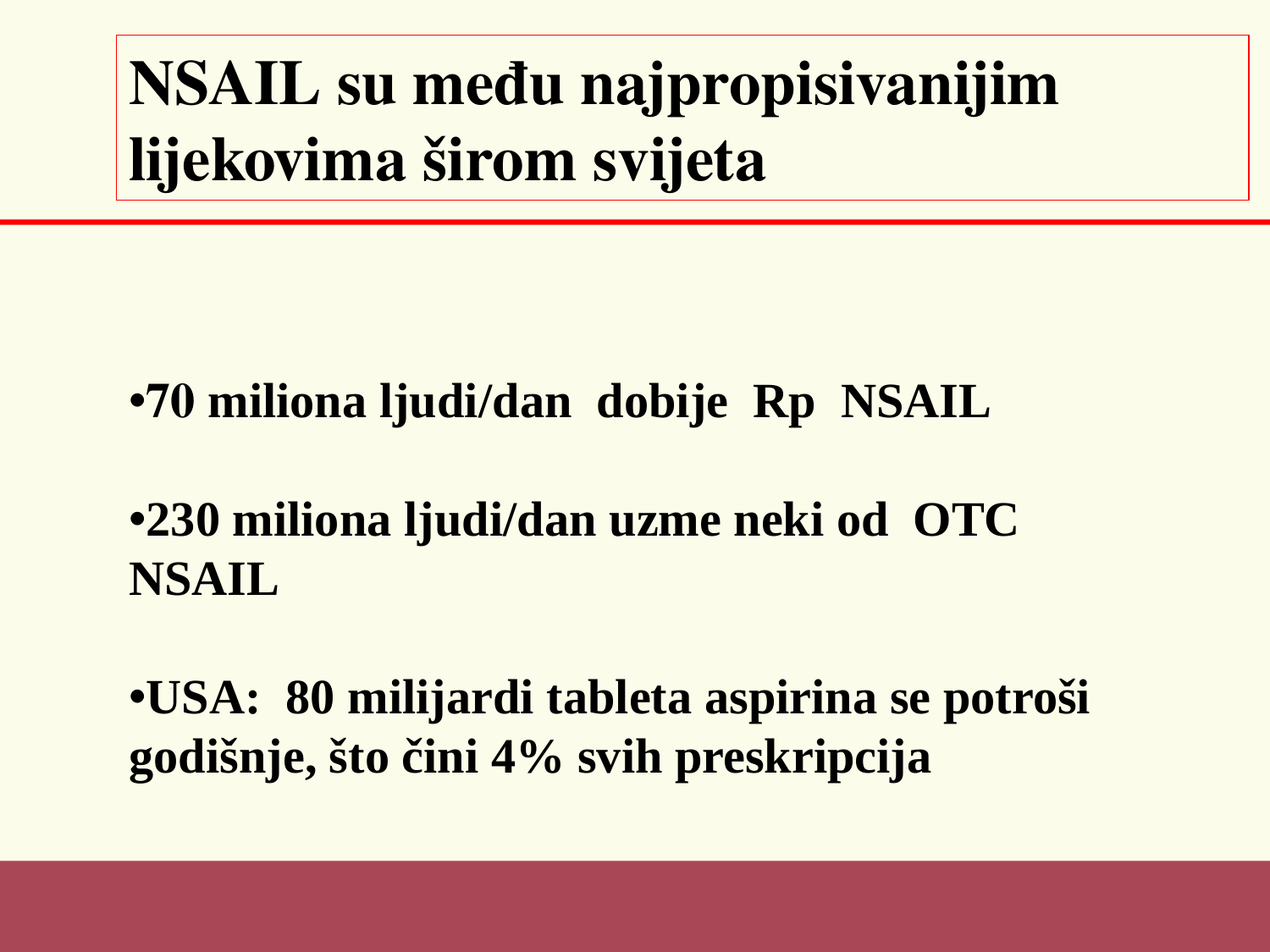

NSAIL su među najpropisivanijim lijekovima širom svijeta

70 miliona ljudi/dan  dobije  Rp  NSAIL

230 miliona ljudi/dan uzme neki od  OTC  NSAIL

USA:  80 milijardi tableta aspirina se potroši godišnje, što čini 4% svih preskripcija